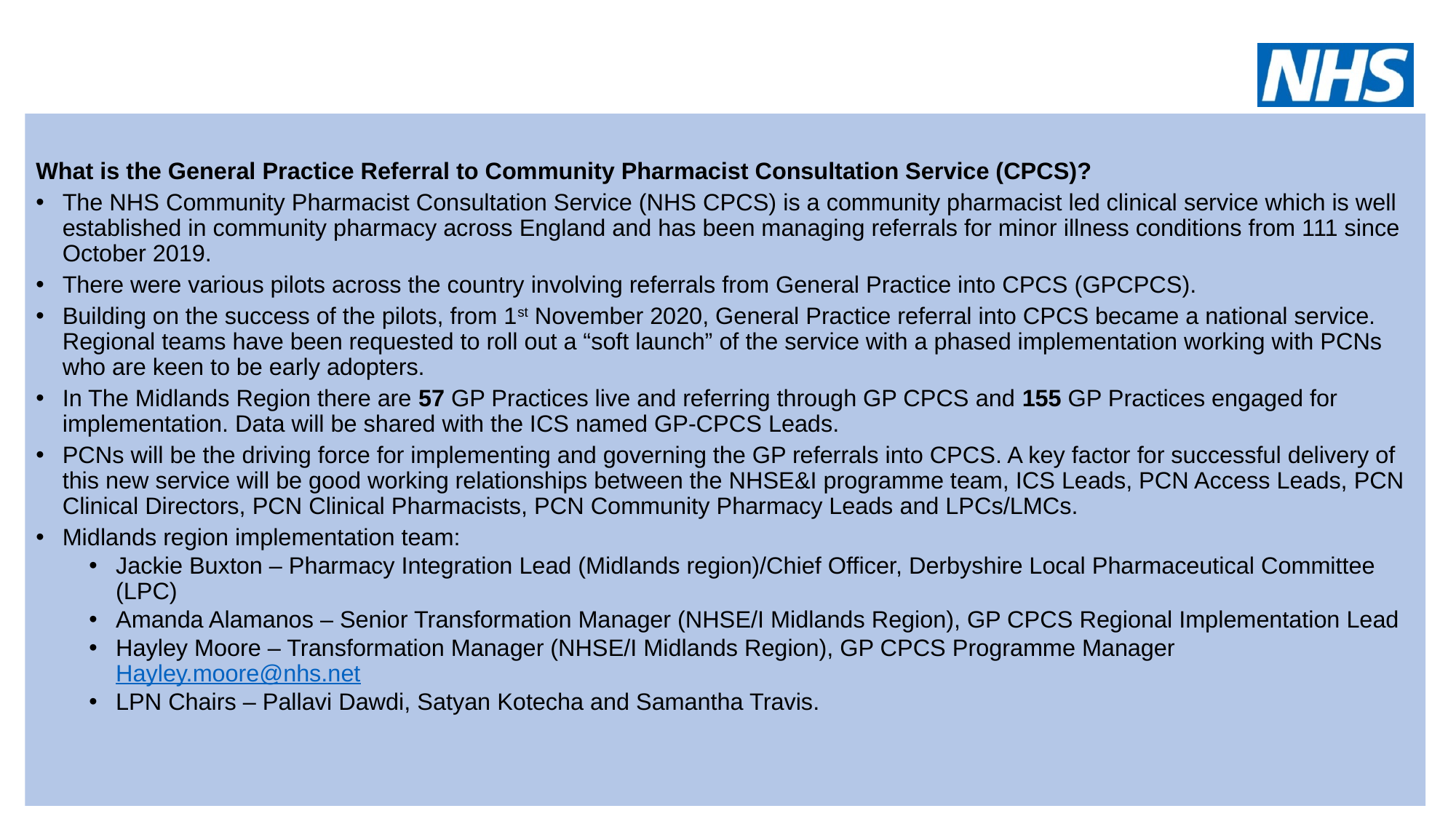

What is the General Practice Referral to Community Pharmacist Consultation Service (CPCS)?
The NHS Community Pharmacist Consultation Service (NHS CPCS) is a community pharmacist led clinical service which is well established in community pharmacy across England and has been managing referrals for minor illness conditions from 111 since October 2019.
There were various pilots across the country involving referrals from General Practice into CPCS (GPCPCS).
Building on the success of the pilots, from 1st November 2020, General Practice referral into CPCS became a national service. Regional teams have been requested to roll out a “soft launch” of the service with a phased implementation working with PCNs who are keen to be early adopters.
In The Midlands Region there are 57 GP Practices live and referring through GP CPCS and 155 GP Practices engaged for implementation. Data will be shared with the ICS named GP-CPCS Leads.
PCNs will be the driving force for implementing and governing the GP referrals into CPCS. A key factor for successful delivery of this new service will be good working relationships between the NHSE&I programme team, ICS Leads, PCN Access Leads, PCN Clinical Directors, PCN Clinical Pharmacists, PCN Community Pharmacy Leads and LPCs/LMCs.
Midlands region implementation team:
Jackie Buxton – Pharmacy Integration Lead (Midlands region)/Chief Officer, Derbyshire Local Pharmaceutical Committee (LPC)
Amanda Alamanos – Senior Transformation Manager (NHSE/I Midlands Region), GP CPCS Regional Implementation Lead
Hayley Moore – Transformation Manager (NHSE/I Midlands Region), GP CPCS Programme Manager Hayley.moore@nhs.net
LPN Chairs – Pallavi Dawdi, Satyan Kotecha and Samantha Travis.